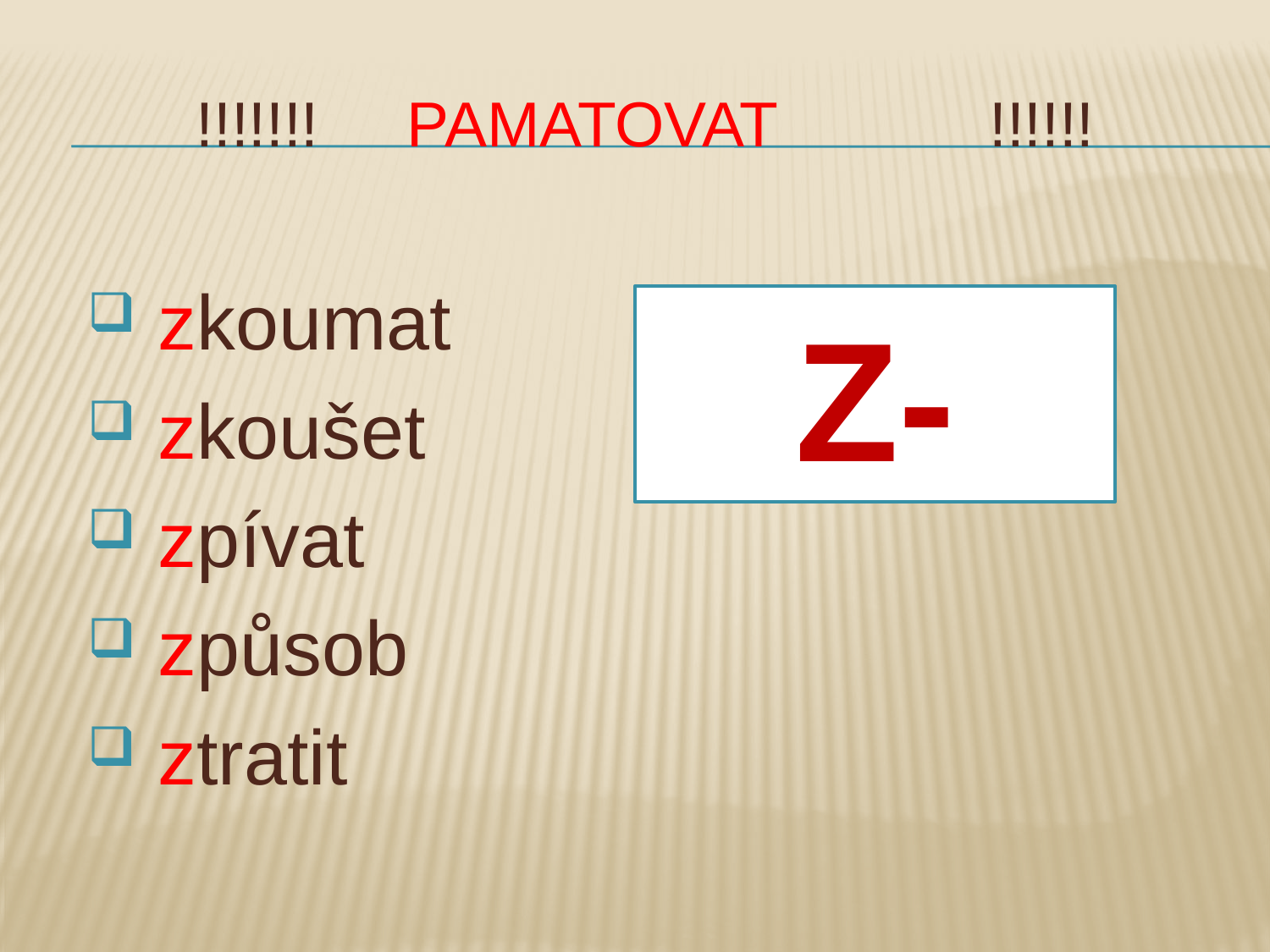

# !!!!!!!     PAMATOVAT            !!!!!!
 zkoumat
 zkoušet
 zpívat
 způsob
 ztratit
Z-